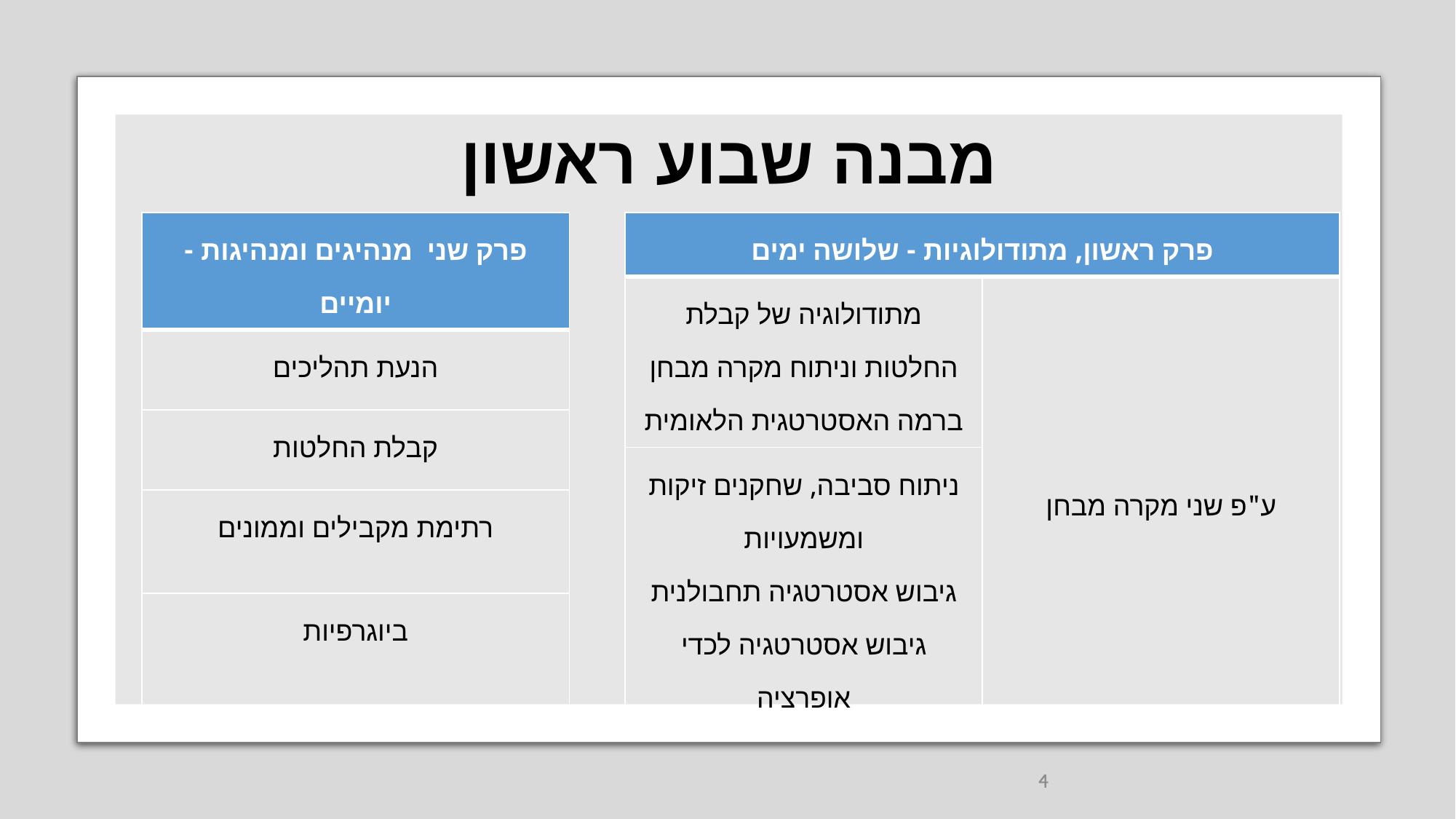

# מבנה שבוע ראשון

| פרק שני מנהיגים ומנהיגות - יומיים |
| --- |
| הנעת תהליכים |
| קבלת החלטות |
| רתימת מקבילים וממונים |
| ביוגרפיות |
| פרק ראשון, מתודולוגיות - שלושה ימים |  |
| --- | --- |
| מתודולוגיה של קבלת החלטות וניתוח מקרה מבחן ברמה האסטרטגית הלאומית | ע"פ שני מקרה מבחן |
| ניתוח סביבה, שחקנים זיקות ומשמעויות גיבוש אסטרטגיה תחבולנית גיבוש אסטרטגיה לכדי אופרציה |  |
4